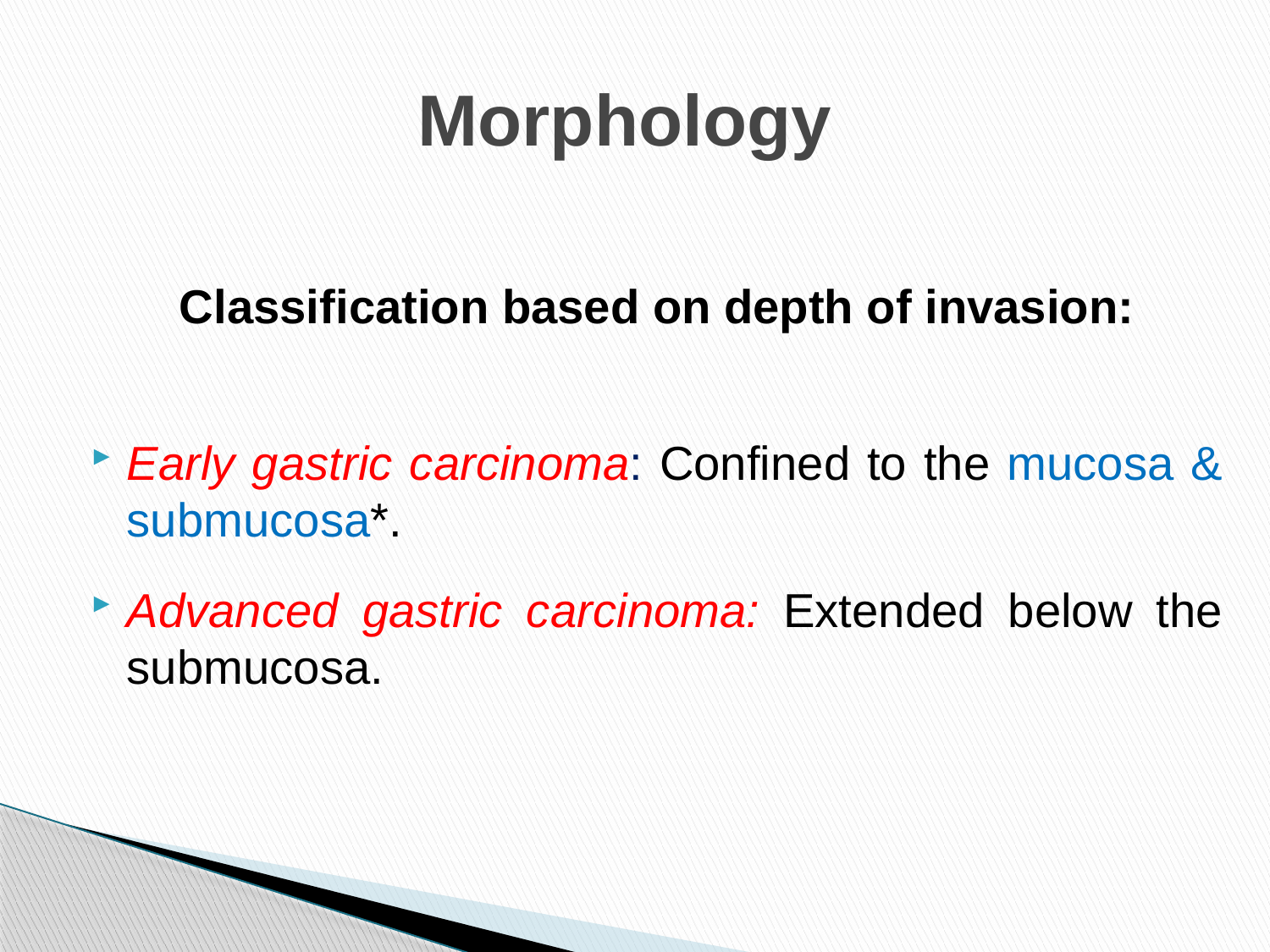

# Morphology

Classification based on depth of invasion:

Early gastric carcinoma: Confined to the mucosa & submucosa*.

Advanced gastric carcinoma: Extended below the submucosa.